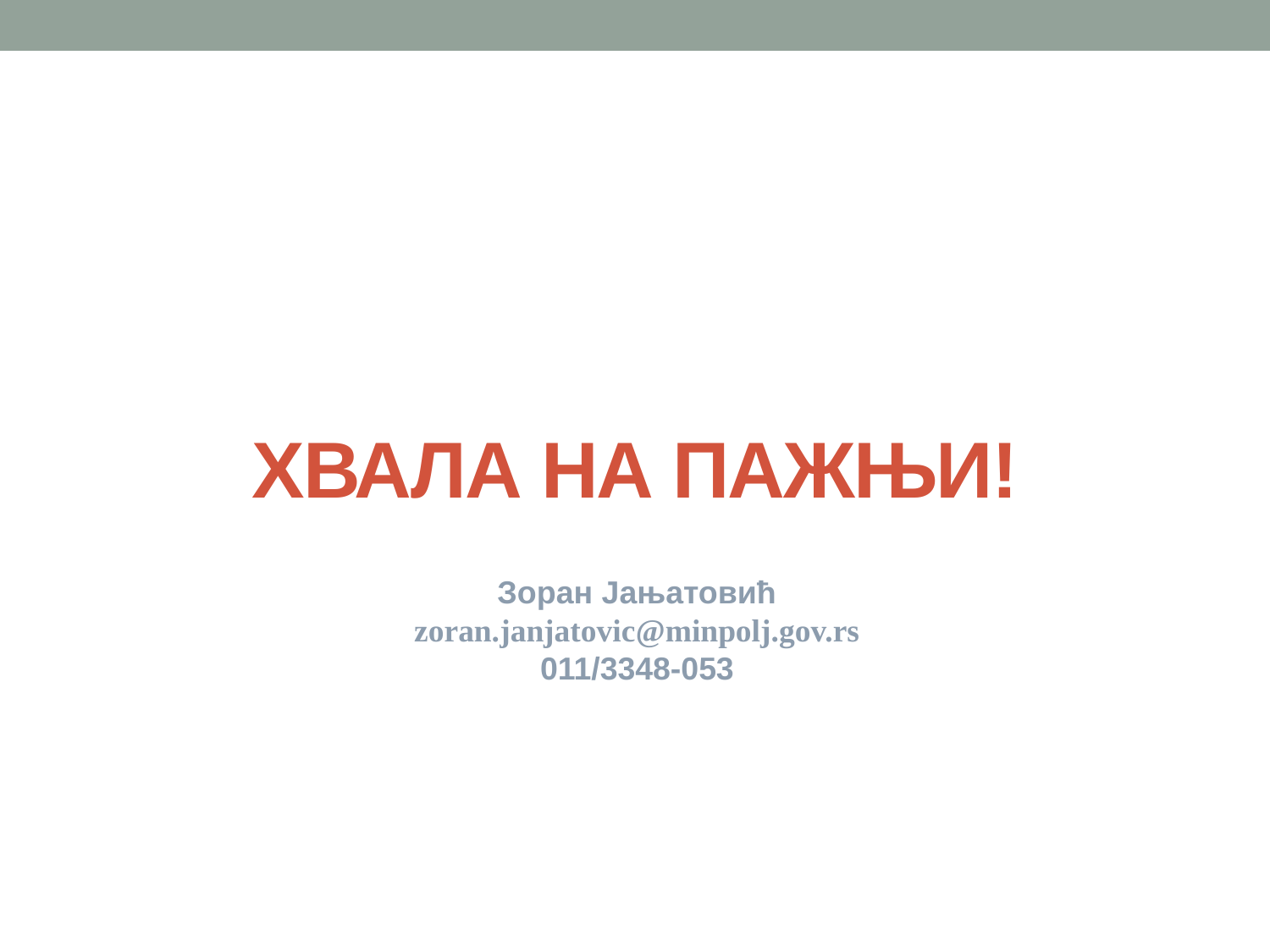

# ХВАЛА НА ПАЖЊИ!
Зоран Јањатовић
zoran.janjatovic@minpolj.gov.rs
011/3348-053